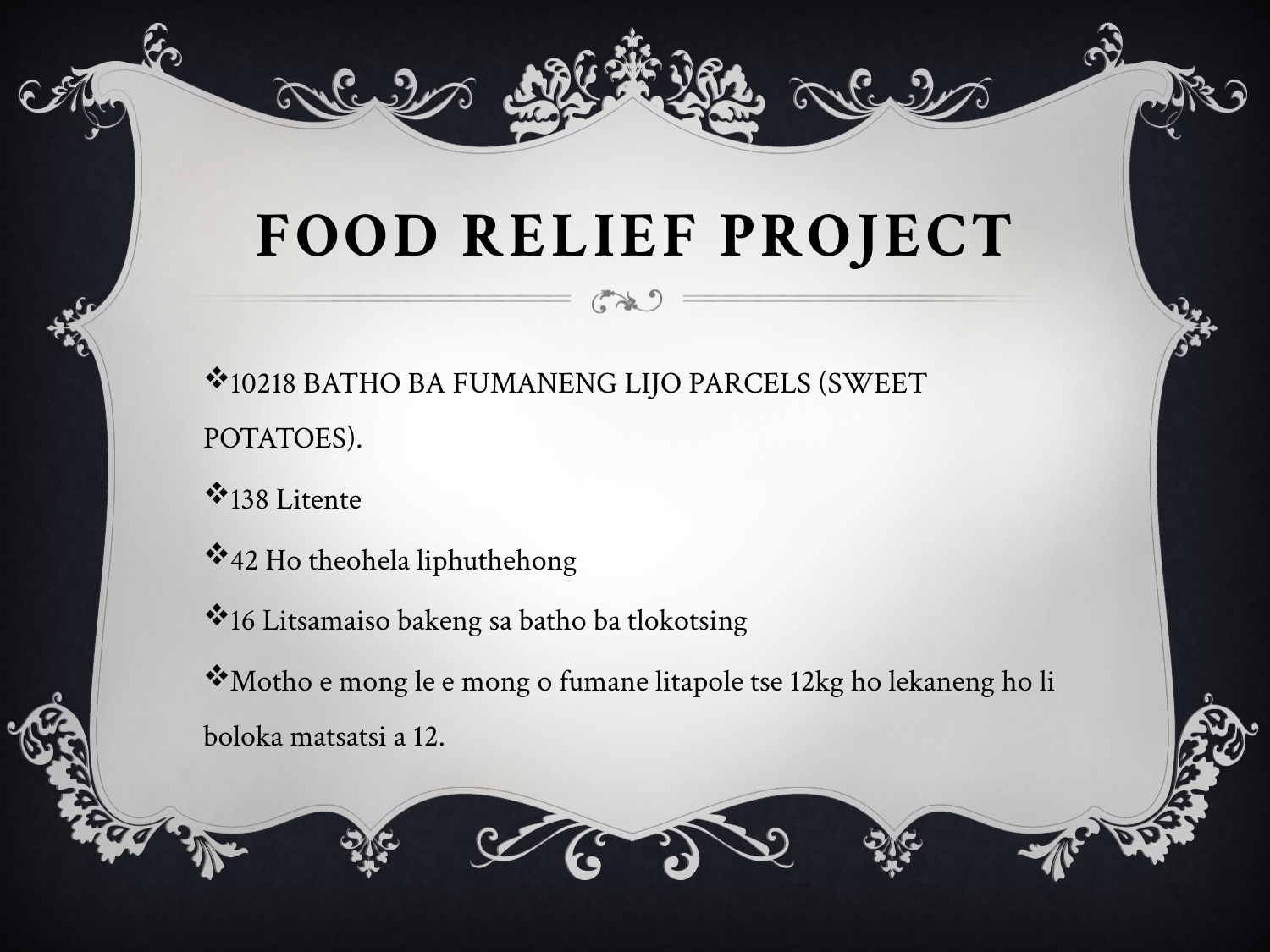

# FOOD RELIEF PROJECT
10218 BATHO BA FUMANENG LIJO PARCELS (SWEET POTATOES).
138 Litente
42 Ho theohela liphuthehong
16 Litsamaiso bakeng sa batho ba tlokotsing
Motho e mong le e mong o fumane litapole tse 12kg ho lekaneng ho li boloka matsatsi a 12.